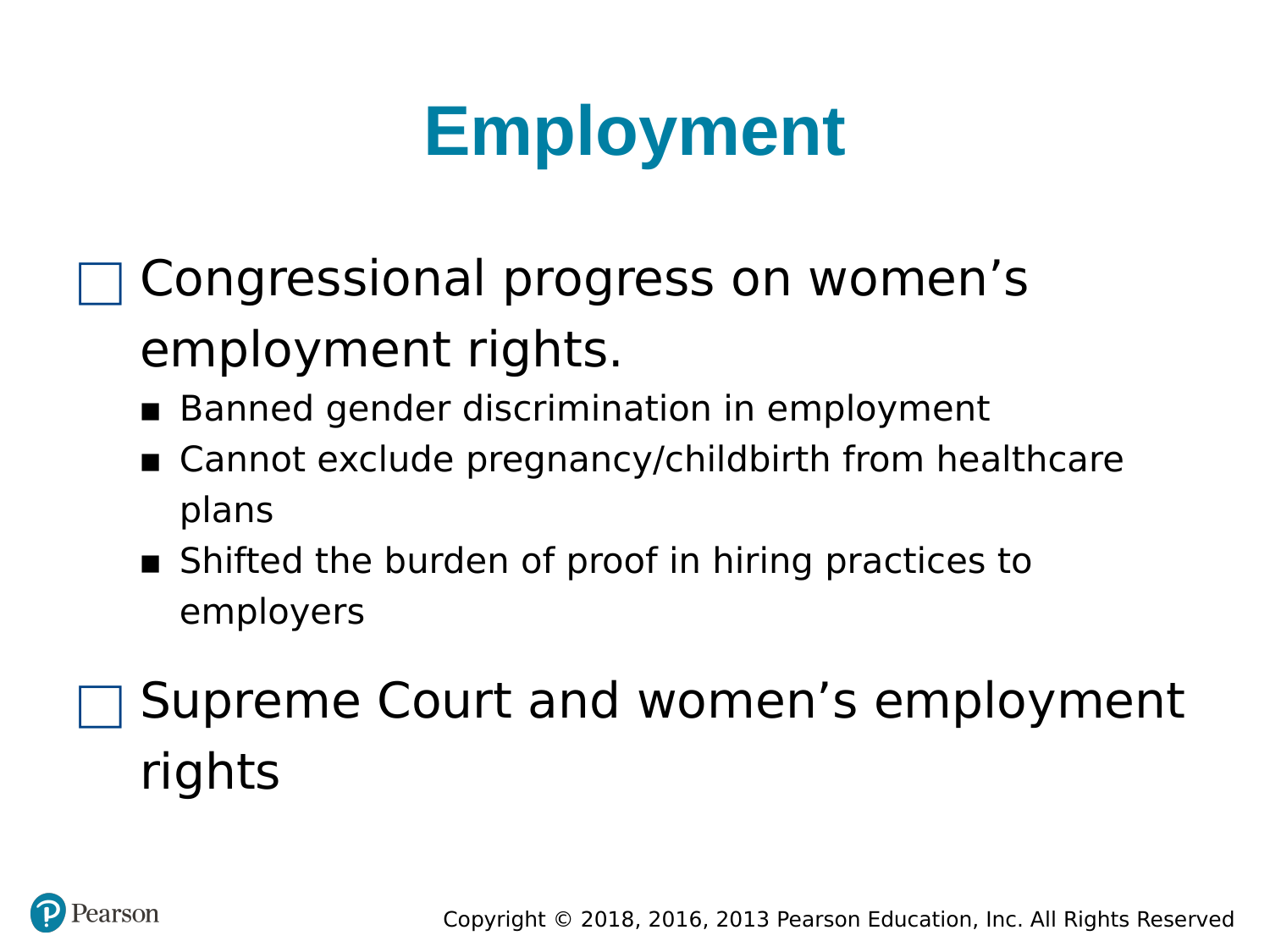

# Employment
Congressional progress on women’s employment rights.
Banned gender discrimination in employment
Cannot exclude pregnancy/childbirth from healthcare plans
Shifted the burden of proof in hiring practices to employers
Supreme Court and women’s employment rights